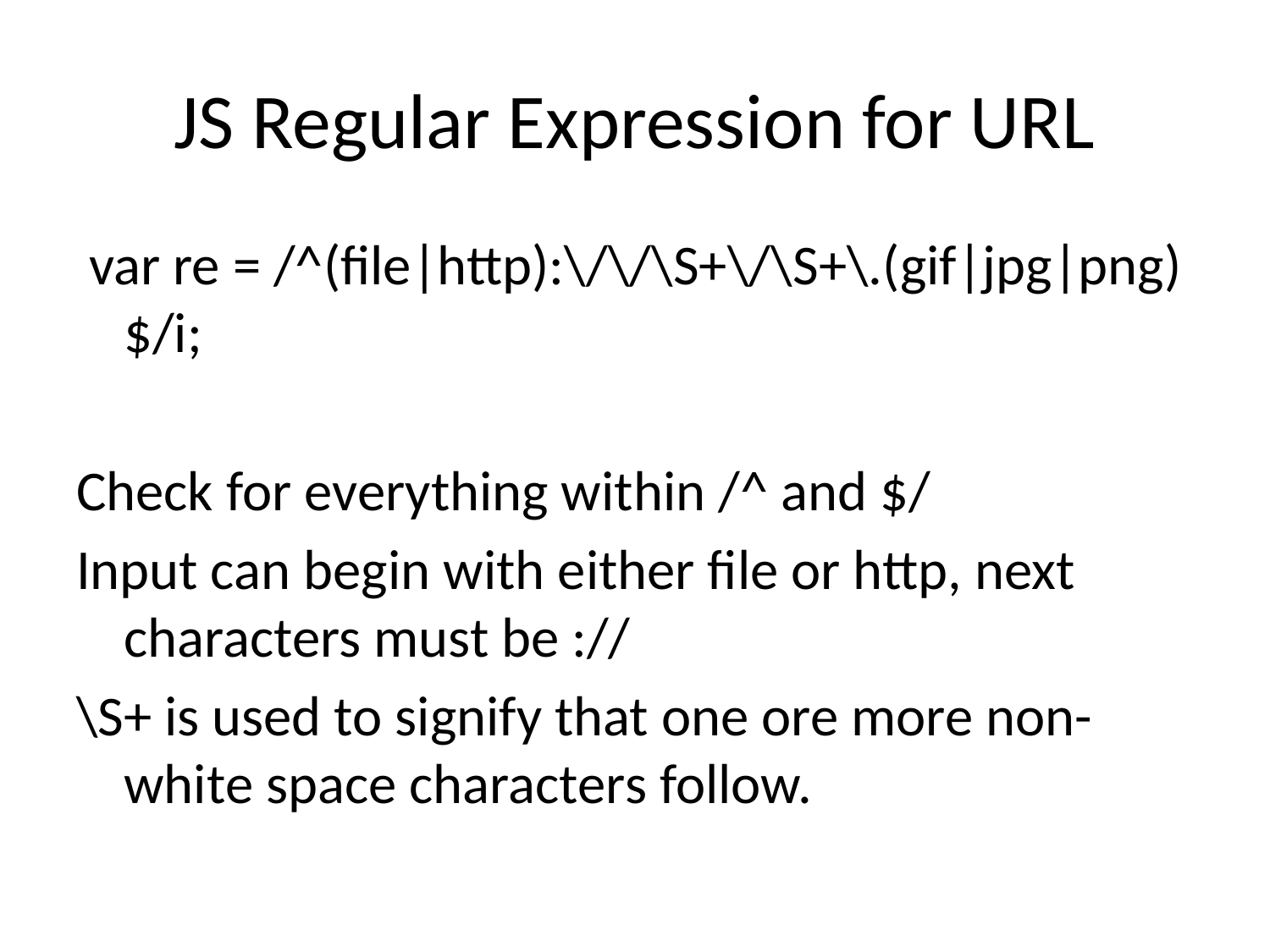

# JS Regular Expression for URL
 var re = /^(file|http):\/\/\S+\/\S+\.(gif|jpg|png)$/i;

Check for everything within /^ and $/
Input can begin with either file or http, next characters must be ://
\S+ is used to signify that one ore more non-white space characters follow.